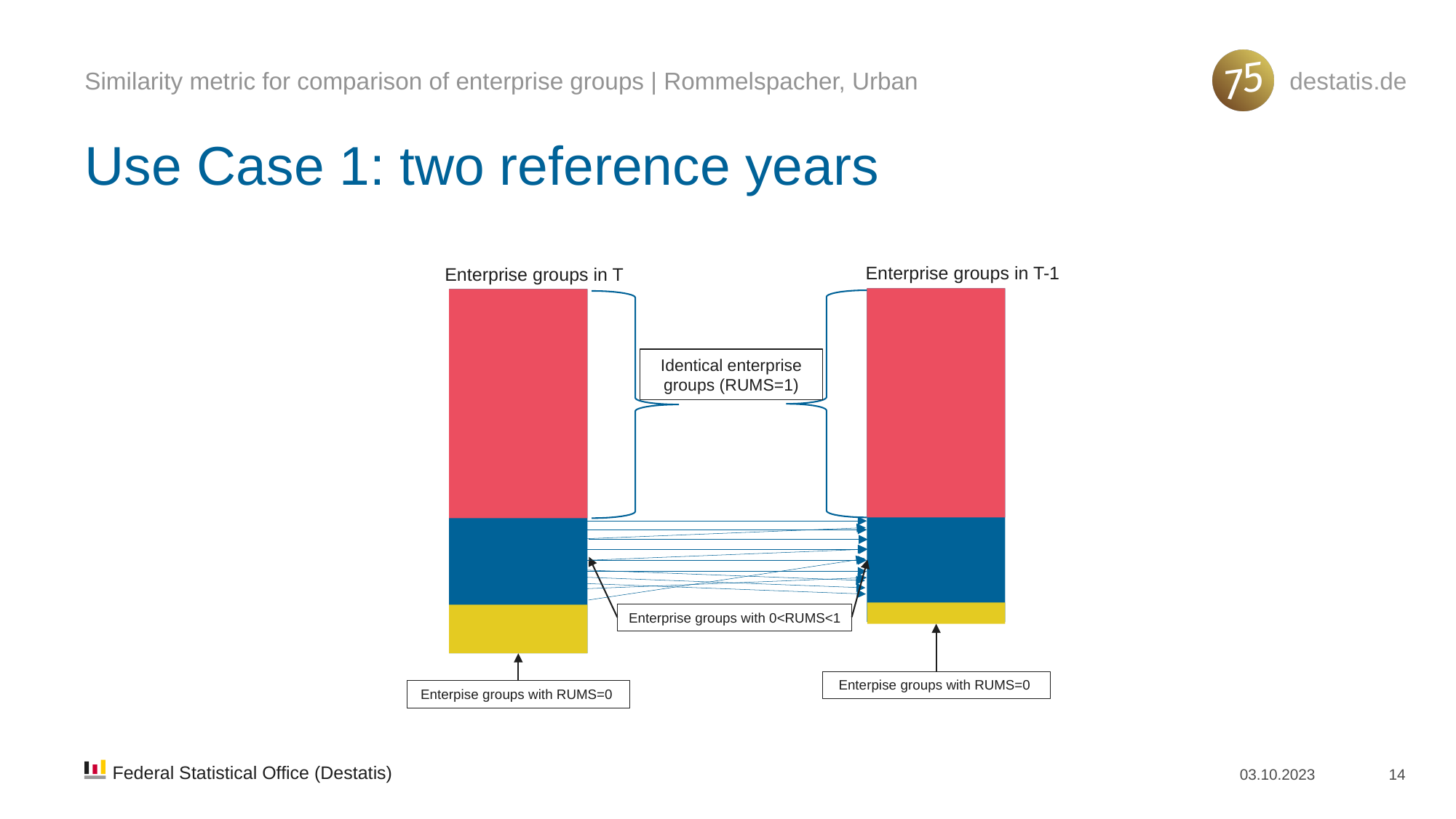

Similarity metric for comparison of enterprise groups | Rommelspacher, Urban
# Use Case 1: two reference years
Enterprise groups in T-1
Enterprise groups in T

Identical enterprise groups (RUMS=1)

Enterprise groups with 0<RUMS<1

Enterpise groups with RUMS=0
Enterpise groups with RUMS=0
Federal Statistical Office (Destatis)
03.10.2023
14